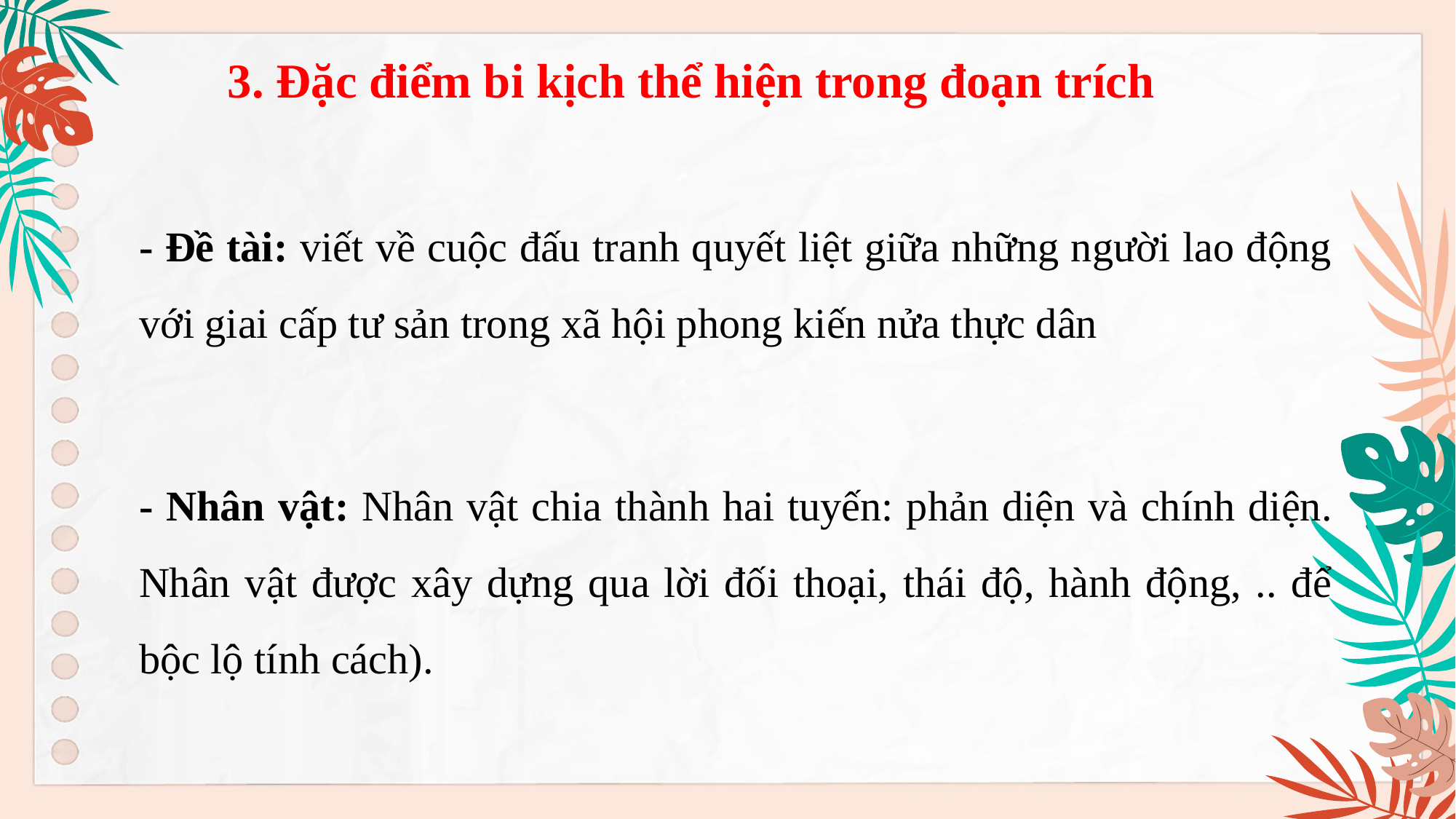

3. Đặc điểm bi kịch thể hiện trong đoạn trích
- Đề tài: viết về cuộc đấu tranh quyết liệt giữa những người lao động với giai cấp tư sản trong xã hội phong kiến nửa thực dân
- Nhân vật: Nhân vật chia thành hai tuyến: phản diện và chính diện. Nhân vật được xây dựng qua lời đối thoại, thái độ, hành động, .. để bộc lộ tính cách).